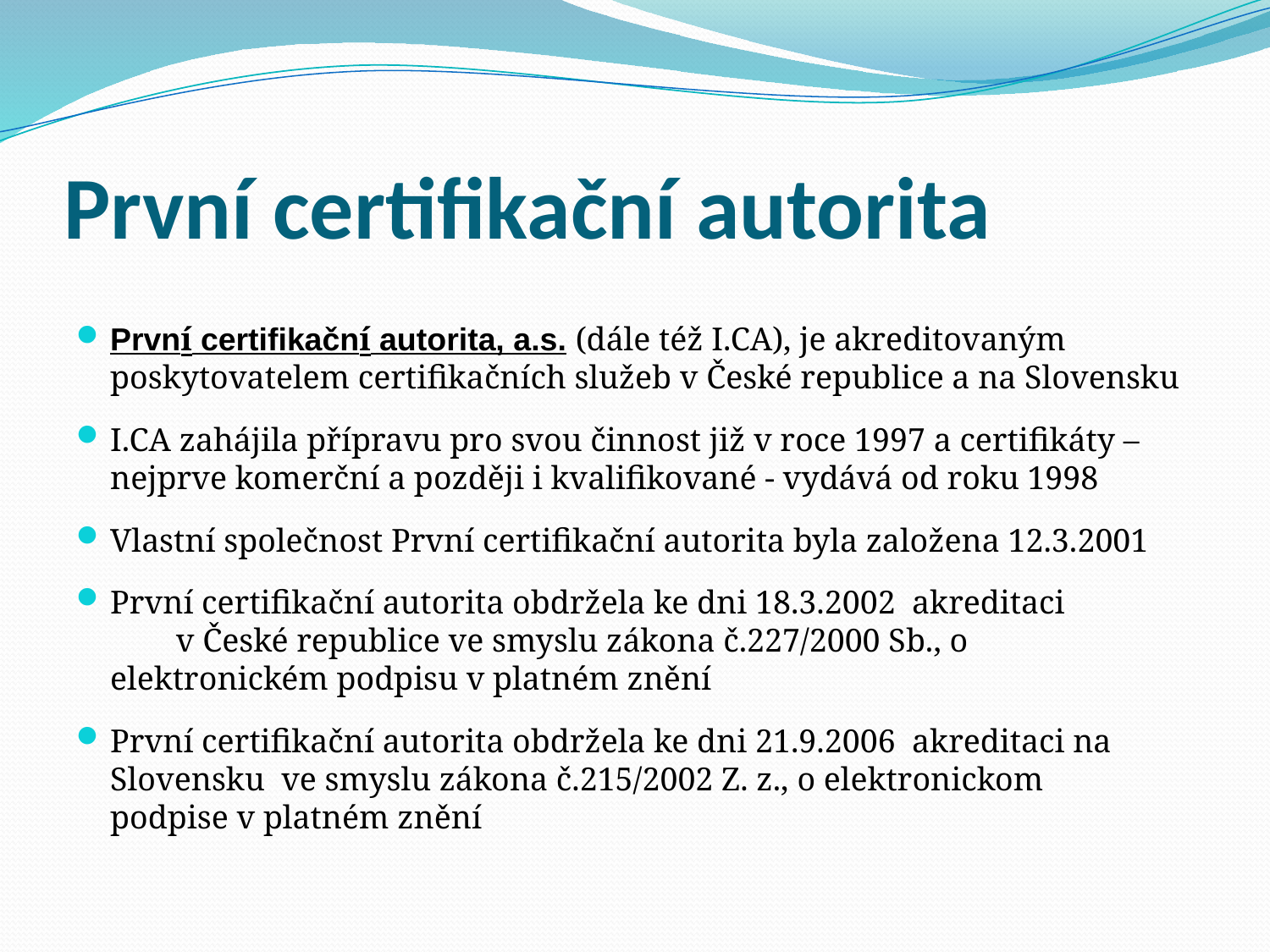

# První certifikační autorita

První certifikační autorita, a.s. (dále též I.CA), je akreditovaným poskytovatelem certifikačních služeb v České republice a na Slovensku

I.CA zahájila přípravu pro svou činnost již v roce 1997 a certifikáty – nejprve komerční a později i kvalifikované - vydává od roku 1998

Vlastní společnost První certifikační autorita byla založena 12.3.2001

První certifikační autorita obdržela ke dni 18.3.2002  akreditaci                        v České republice ve smyslu zákona č.227/2000 Sb., o elektronickém podpisu v platném znění

První certifikační autorita obdržela ke dni 21.9.2006  akreditaci na Slovensku  ve smyslu zákona č.215/2002 Z. z., o elektronickom          podpise v platném znění